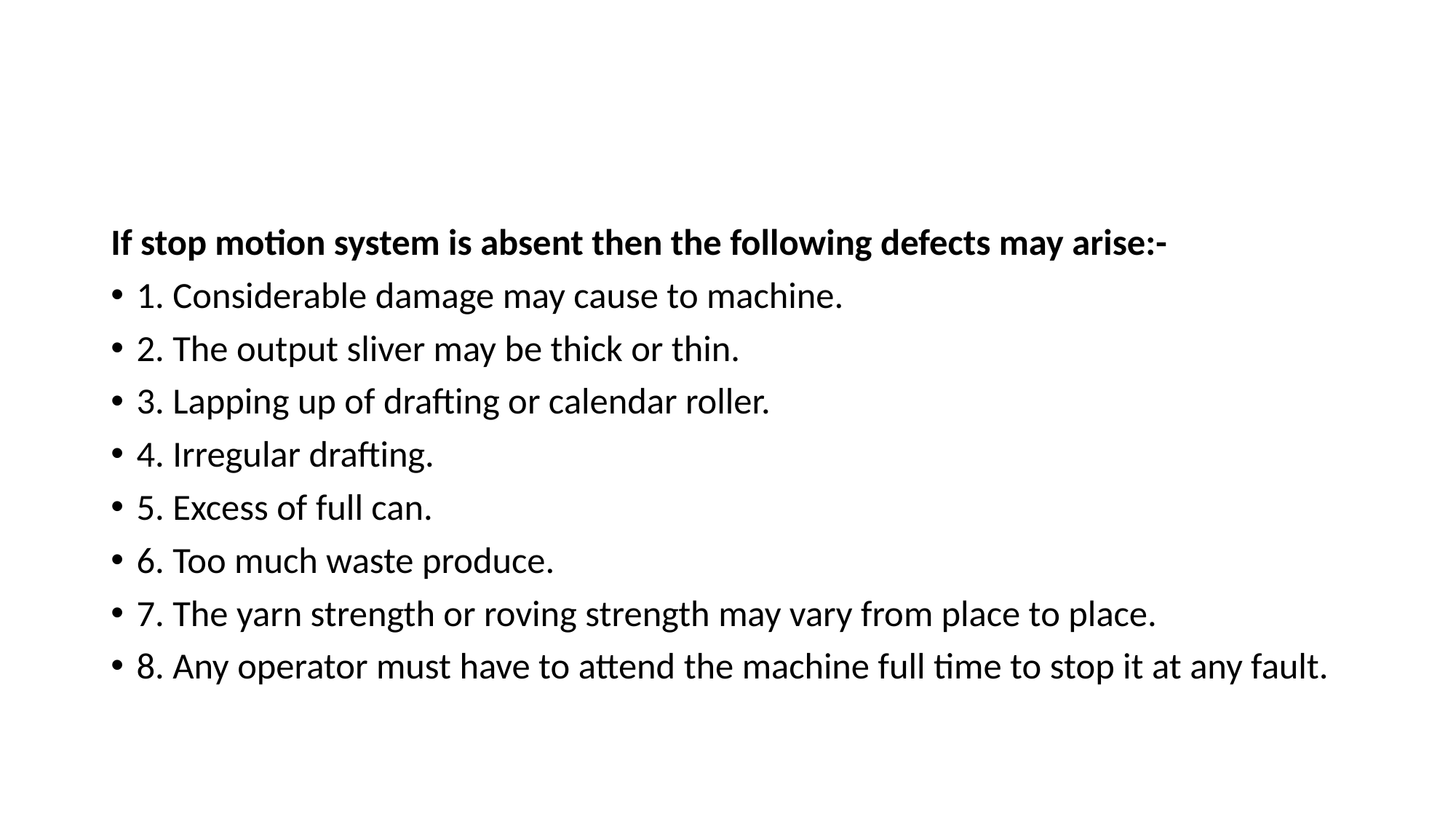

#
If stop motion system is absent then the following defects may arise:-
1. Considerable damage may cause to machine.
2. The output sliver may be thick or thin.
3. Lapping up of drafting or calendar roller.
4. Irregular drafting.
5. Excess of full can.
6. Too much waste produce.
7. The yarn strength or roving strength may vary from place to place.
8. Any operator must have to attend the machine full time to stop it at any fault.